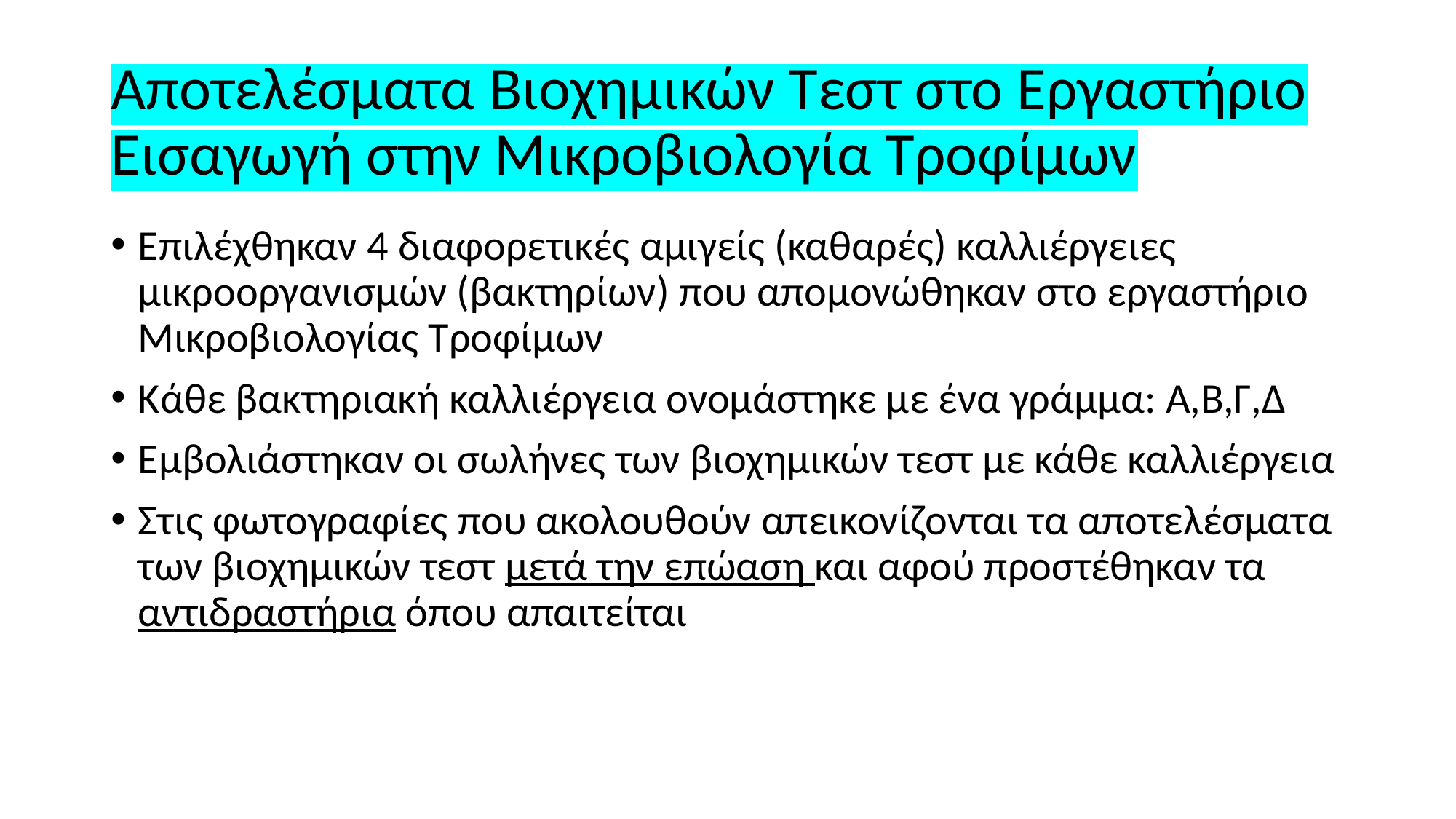

# Αποτελέσματα Βιοχημικών Τεστ στο Εργαστήριο Εισαγωγή στην Μικροβιολογία Τροφίμων
Επιλέχθηκαν 4 διαφορετικές αμιγείς (καθαρές) καλλιέργειες μικροοργανισμών (βακτηρίων) που απομονώθηκαν στο εργαστήριο Μικροβιολογίας Τροφίμων
Κάθε βακτηριακή καλλιέργεια ονομάστηκε με ένα γράμμα: Α,Β,Γ,Δ
Εμβολιάστηκαν οι σωλήνες των βιοχημικών τεστ με κάθε καλλιέργεια
Στις φωτογραφίες που ακολουθούν απεικονίζονται τα αποτελέσματα  των βιοχημικών τεστ μετά την επώαση και αφού προστέθηκαν τα αντιδραστήρια όπου απαιτείται